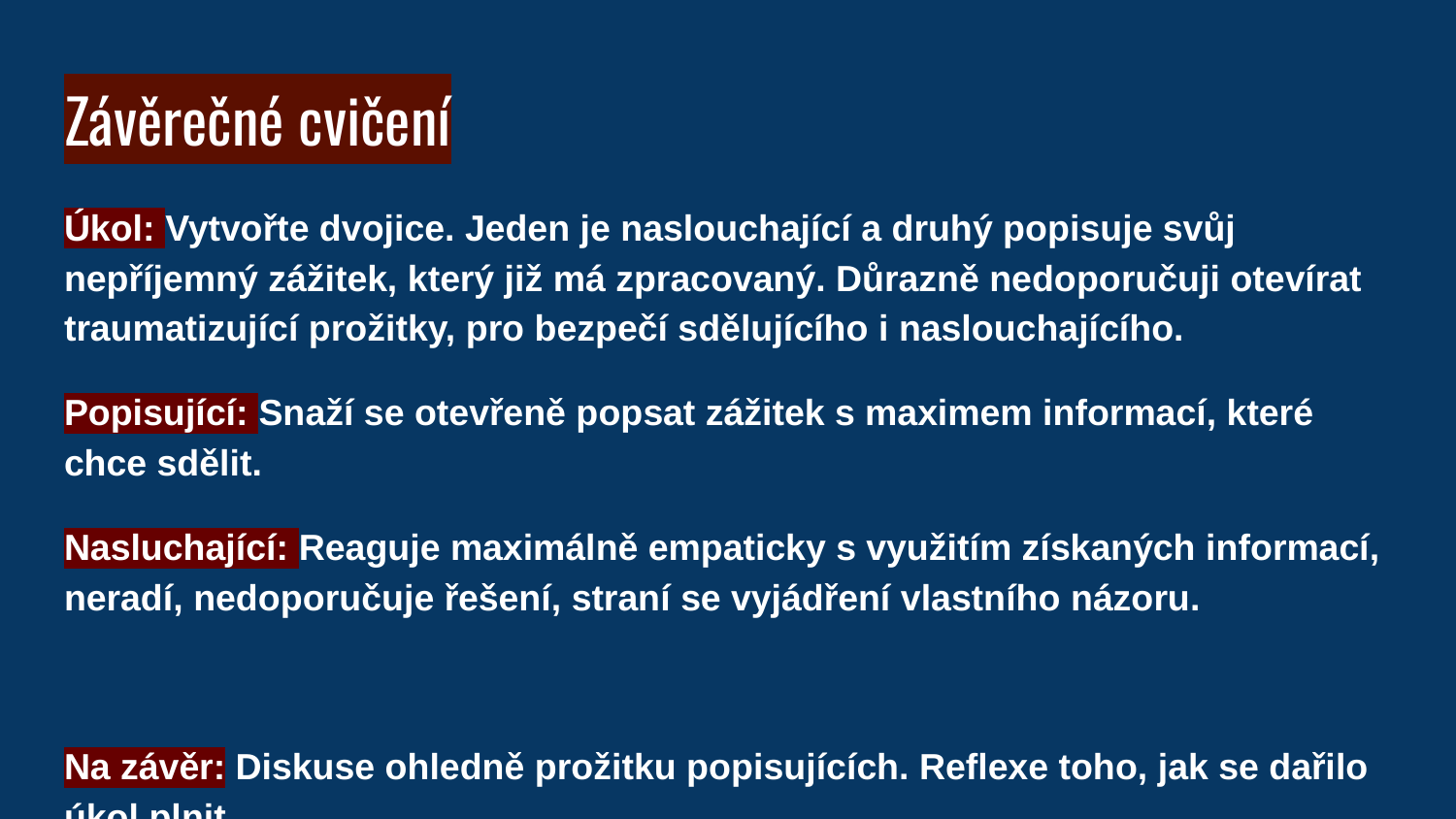

# Závěrečné cvičení
Úkol: Vytvořte dvojice. Jeden je naslouchající a druhý popisuje svůj nepříjemný zážitek, který již má zpracovaný. Důrazně nedoporučuji otevírat traumatizující prožitky, pro bezpečí sdělujícího i naslouchajícího.
Popisující: Snaží se otevřeně popsat zážitek s maximem informací, které chce sdělit.
Nasluchající: Reaguje maximálně empaticky s využitím získaných informací, neradí, nedoporučuje řešení, straní se vyjádření vlastního názoru.

Na závěr: Diskuse ohledně prožitku popisujících. Reflexe toho, jak se dařilo úkol plnit.